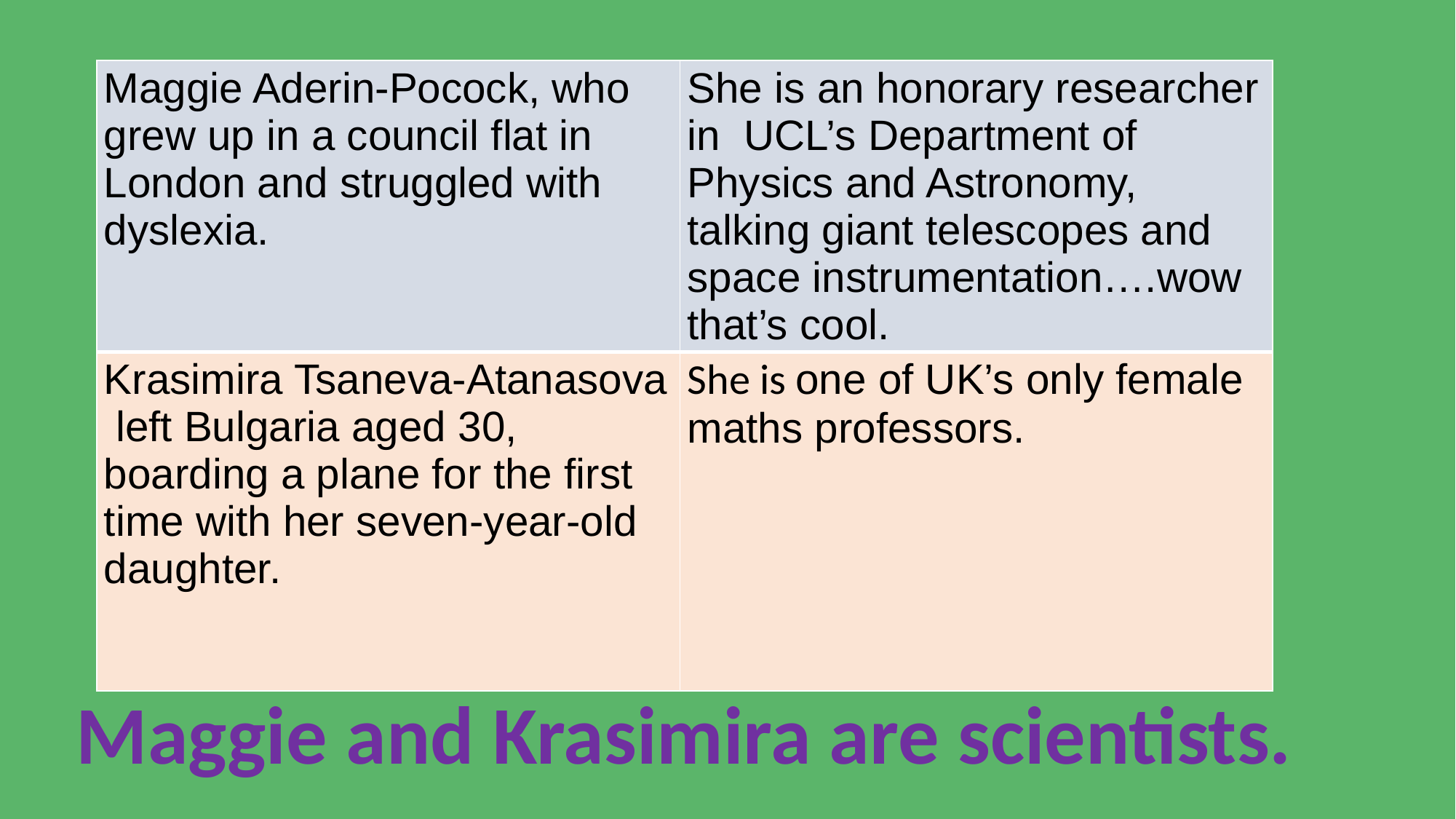

| Maggie Aderin-Pocock, who grew up in a council flat in London and struggled with dyslexia. | She is an honorary researcher in UCL’s Department of Physics and Astronomy, talking giant telescopes and space instrumentation….wow that’s cool. |
| --- | --- |
| Krasimira Tsaneva-Atanasova left Bulgaria aged 30, boarding a plane for the first time with her seven-year-old daughter. | She is one of UK’s only female maths professors. |
Maggie and Krasimira are scientists.